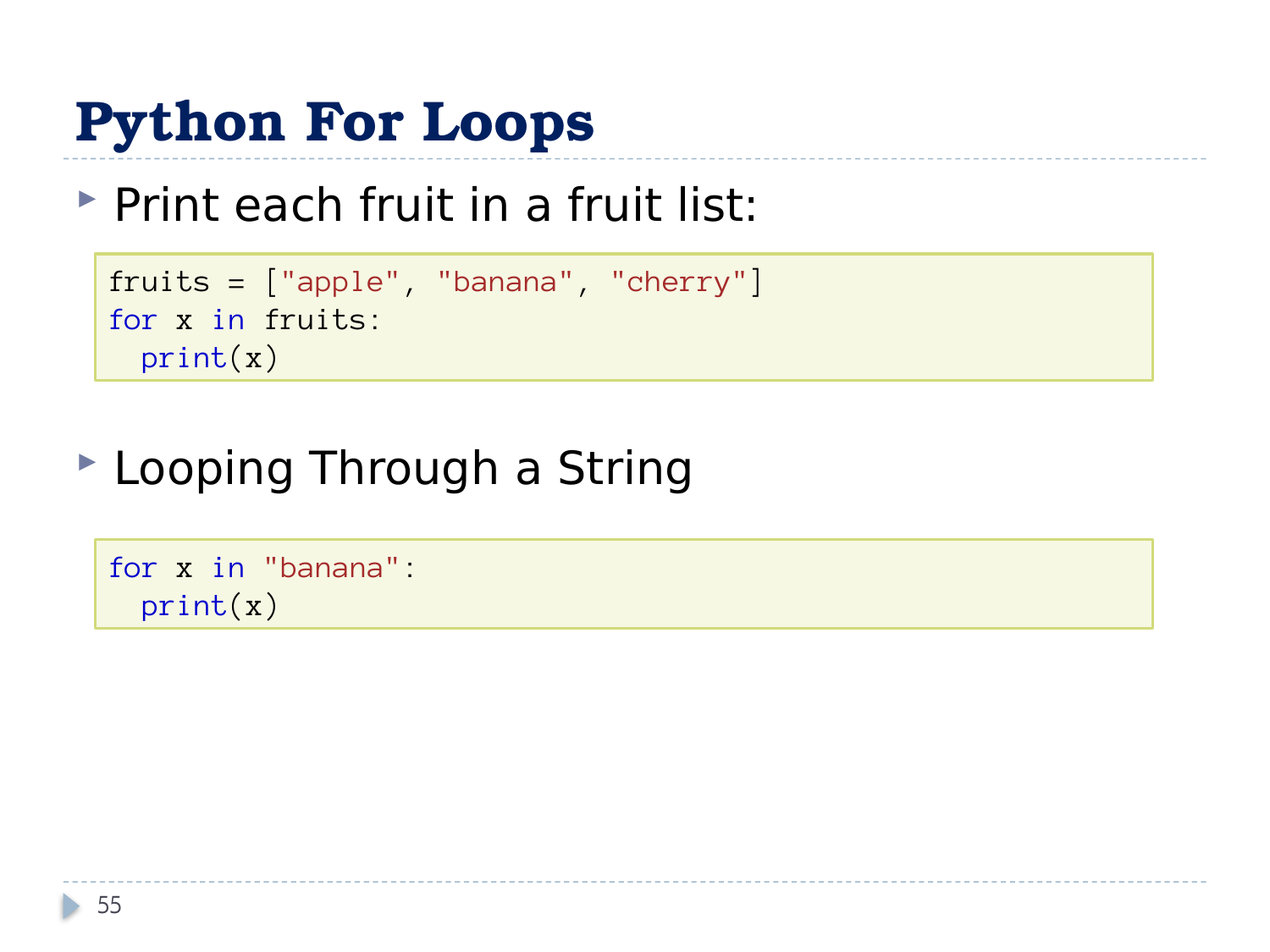

# Python For Loops
Print each fruit in a fruit list:

Looping Through a String

fruits = ["apple", "banana", "cherry"]
for x in fruits:
  print(x)
for x in "banana":
  print(x)
55